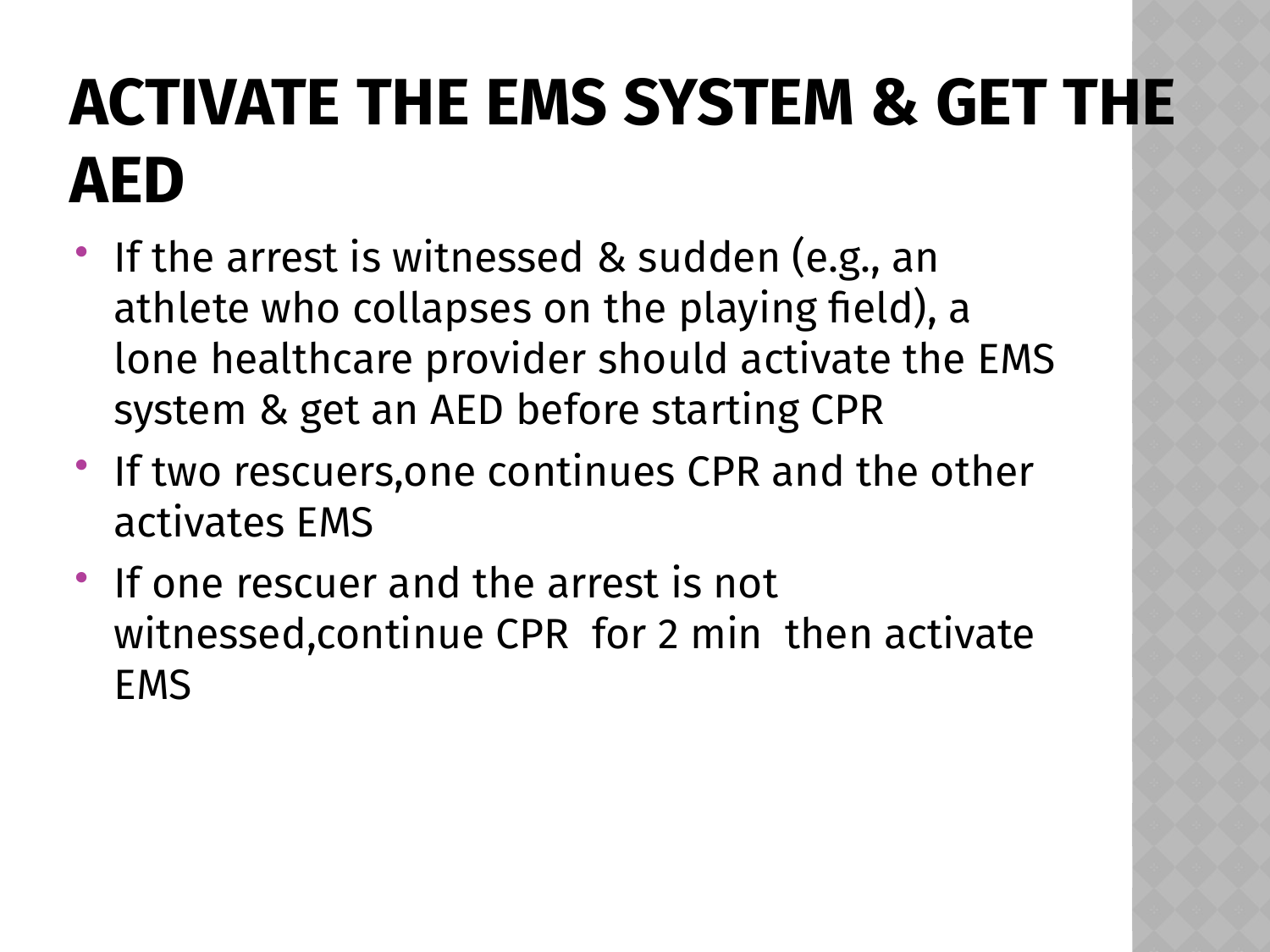

# Activate the EMS System & Get the AED
If the arrest is witnessed & sudden (e.g., an athlete who collapses on the playing field), a lone healthcare provider should activate the EMS system & get an AED before starting CPR
If two rescuers,one continues CPR and the other activates EMS
If one rescuer and the arrest is not witnessed,continue CPR  for 2 min  then activate EMS